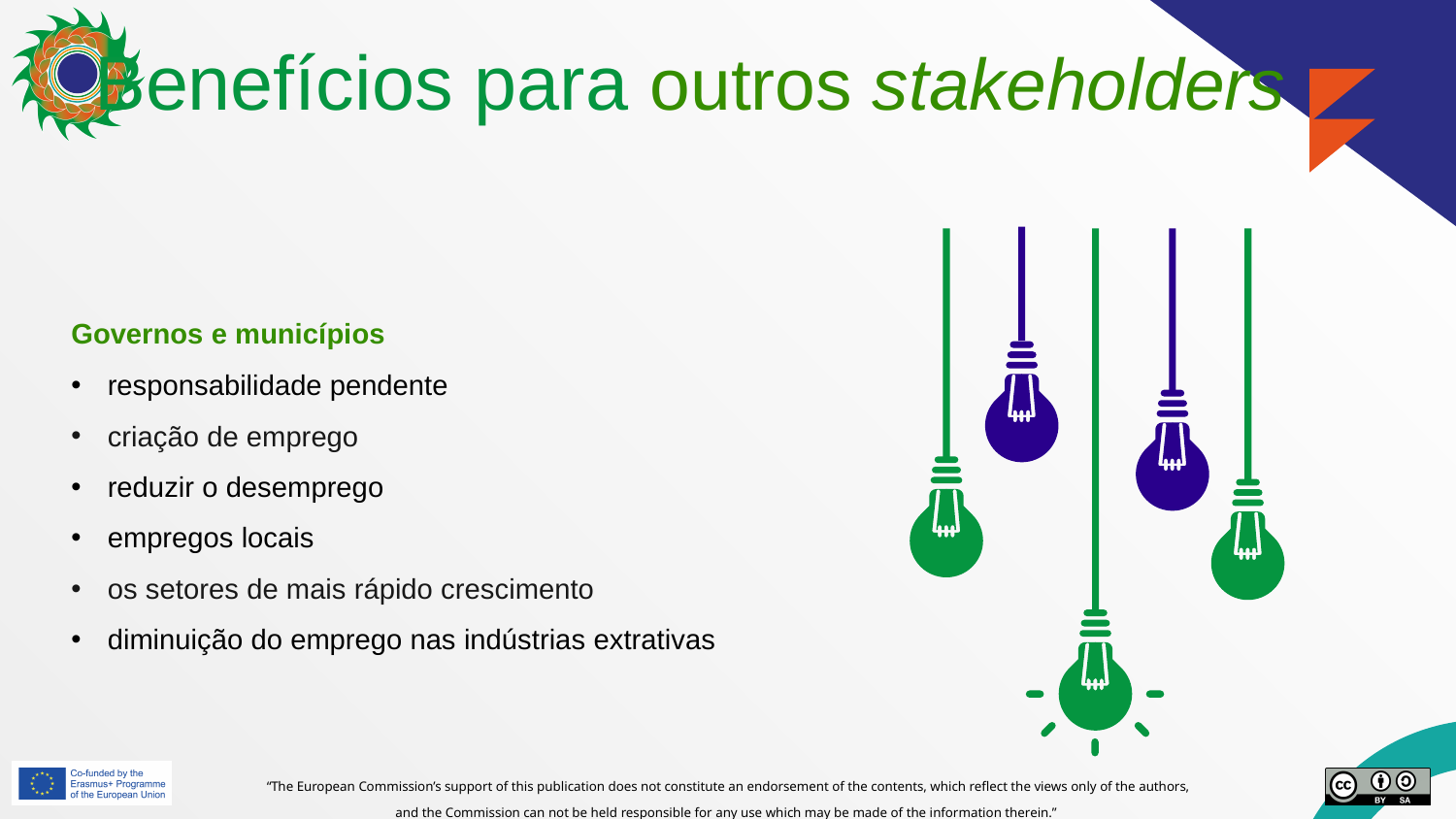

# Benefícios para outros stakeholders

Governos e municípios
responsabilidade pendente
criação de emprego
reduzir o desemprego
empregos locais
os setores de mais rápido crescimento
diminuição do emprego nas indústrias extrativas